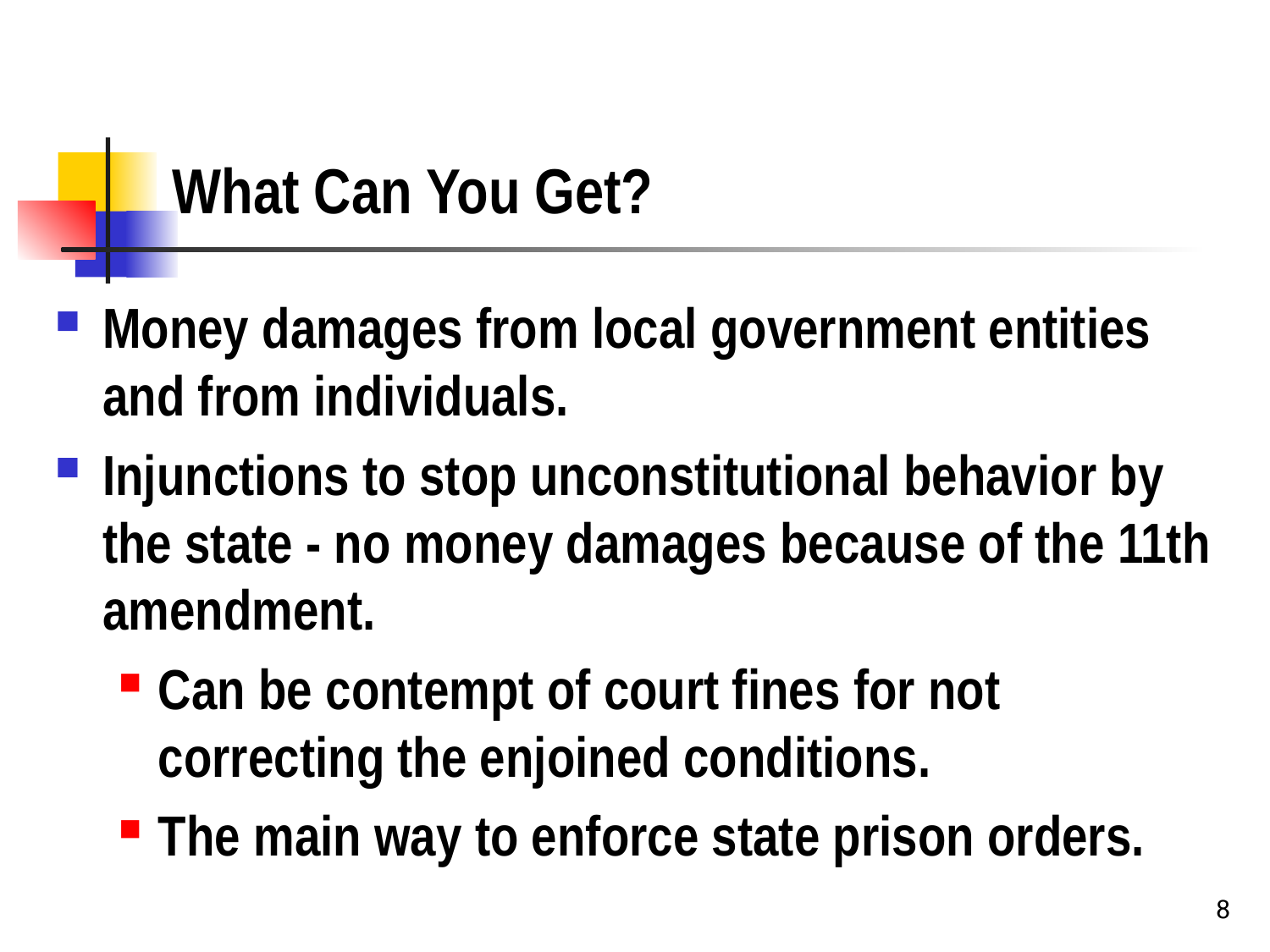

# What Can You Get?
Money damages from local government entities and from individuals.
Injunctions to stop unconstitutional behavior by the state - no money damages because of the 11th amendment.
Can be contempt of court fines for not correcting the enjoined conditions.
The main way to enforce state prison orders.

8